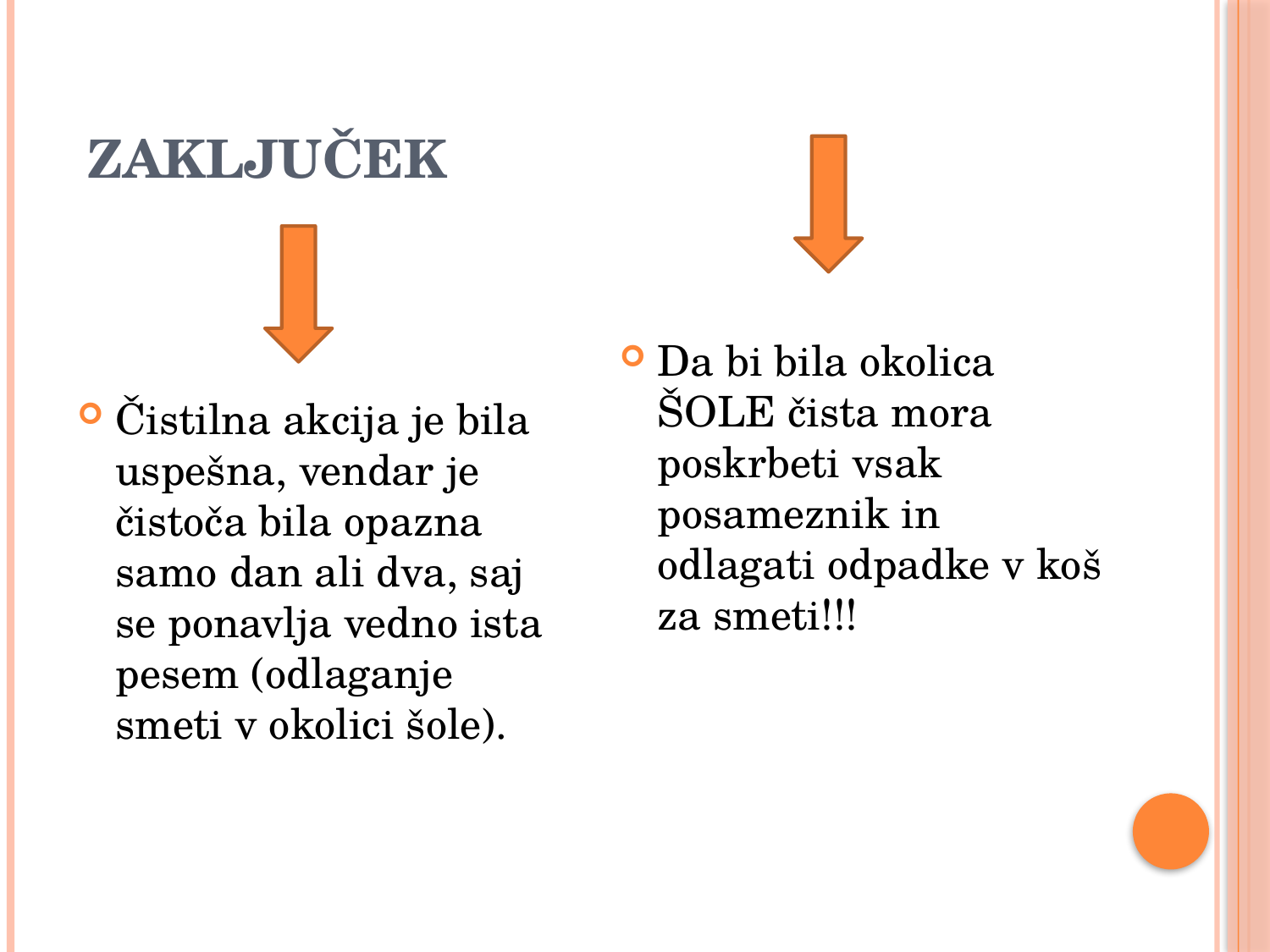

# ZAKLJUČEK

Da bi bila okolica ŠOLE čista mora poskrbeti vsak posameznik in odlagati odpadke v koš za smeti!!!
Čistilna akcija je bila uspešna, vendar je čistoča bila opazna samo dan ali dva, saj se ponavlja vedno ista pesem (odlaganje smeti v okolici šole).